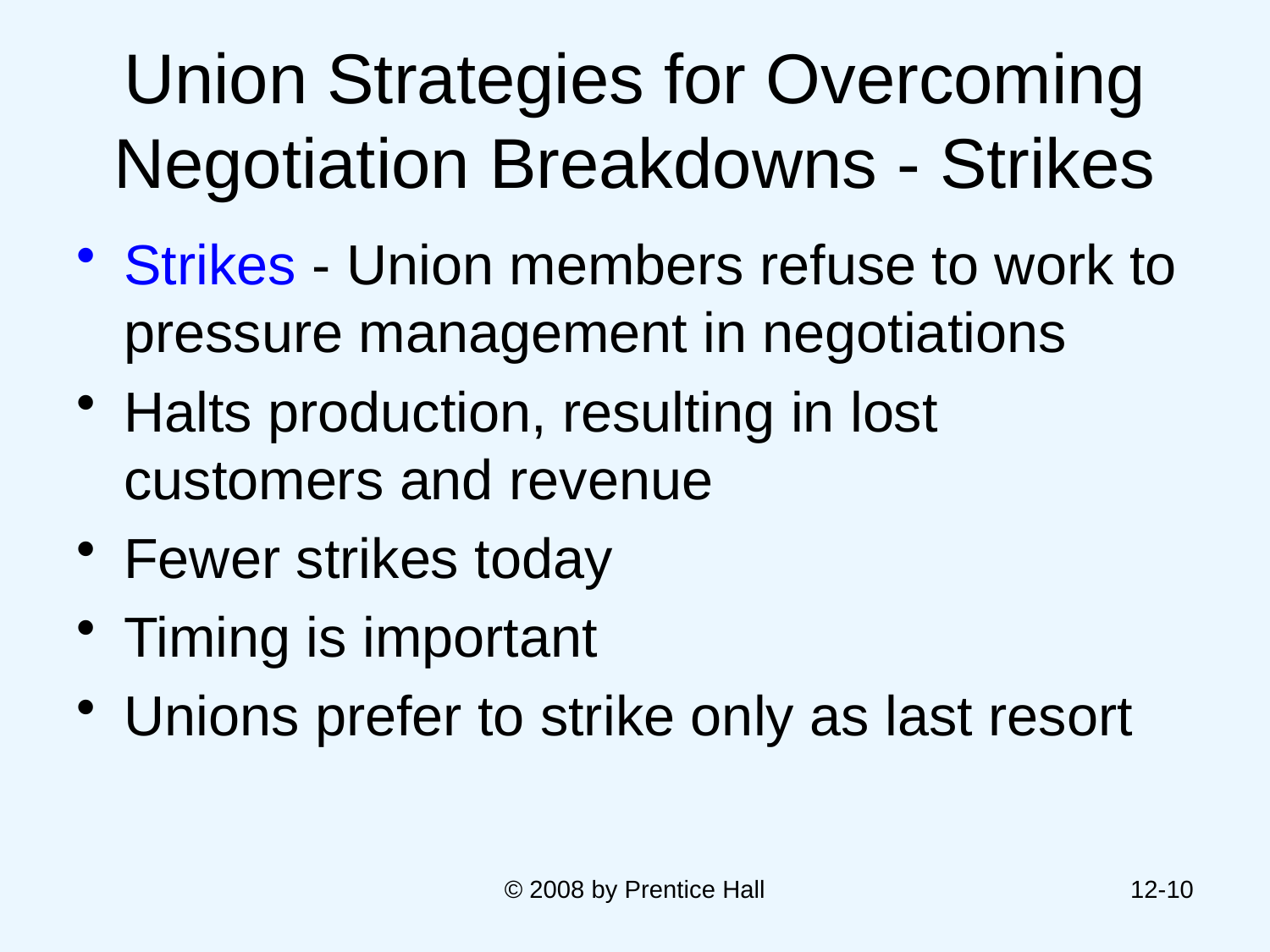

# Union Strategies for Overcoming Negotiation Breakdowns - Strikes
Strikes - Union members refuse to work to pressure management in negotiations
Halts production, resulting in lost customers and revenue
Fewer strikes today
Timing is important
Unions prefer to strike only as last resort

© 2008 by Prentice Hall
12-10